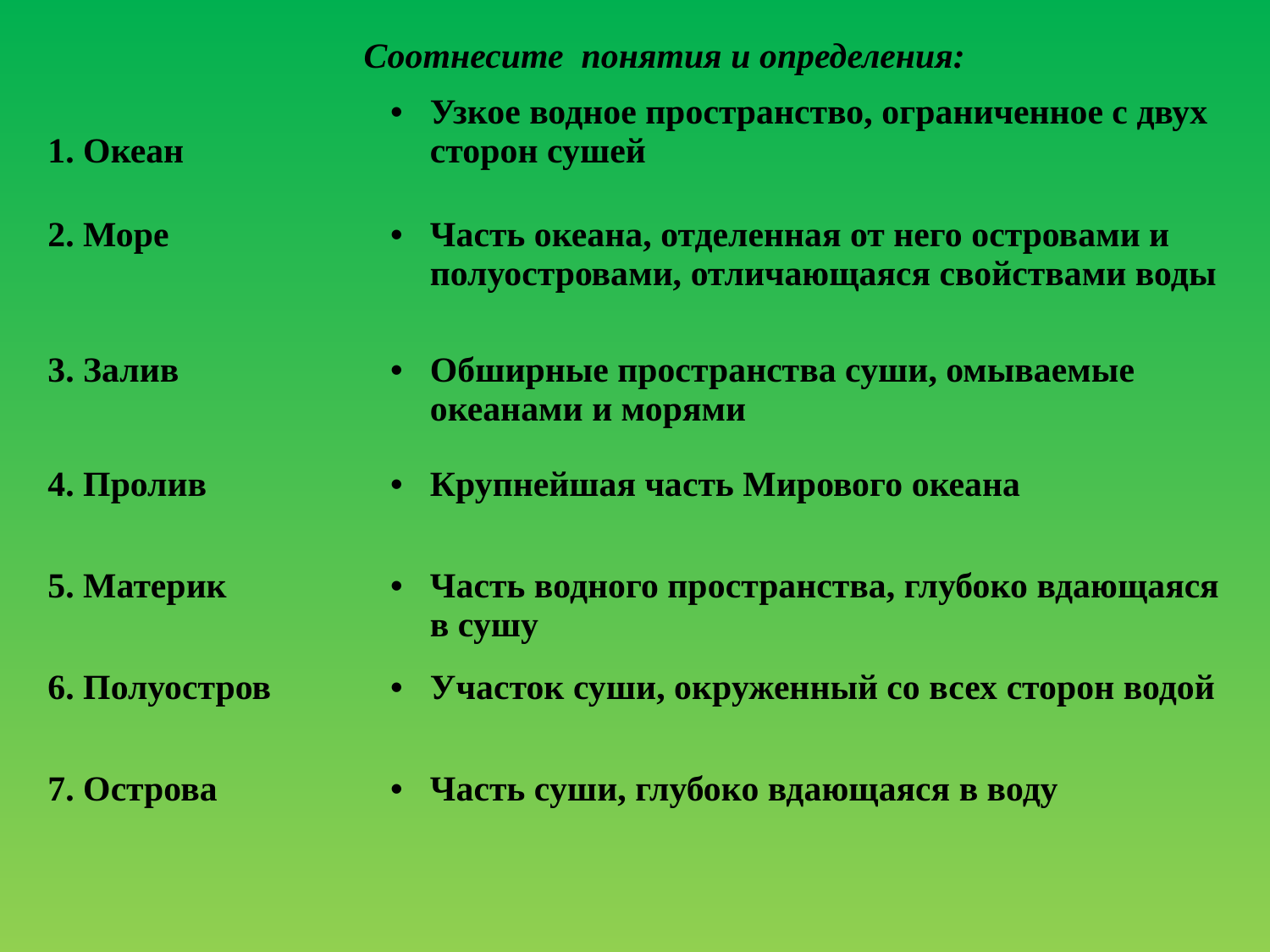

Соотнесите  понятия и определения:
| 1. Океан | Узкое водное пространство, ограниченное с двух сторон сушей |
| --- | --- |
| 2. Море | Часть океана, отделенная от него островами и полуостровами, отличающаяся свойствами воды |
| 3. Залив | Обширные пространства суши, омываемые океанами и морями |
| 4. Пролив | Крупнейшая часть Мирового океана |
| 5. Материк | Часть водного пространства, глубоко вдающаяся в сушу |
| 6. Полуостров | Участок суши, окруженный со всех сторон водой |
| 7. Острова | Часть суши, глубоко вдающаяся в воду |